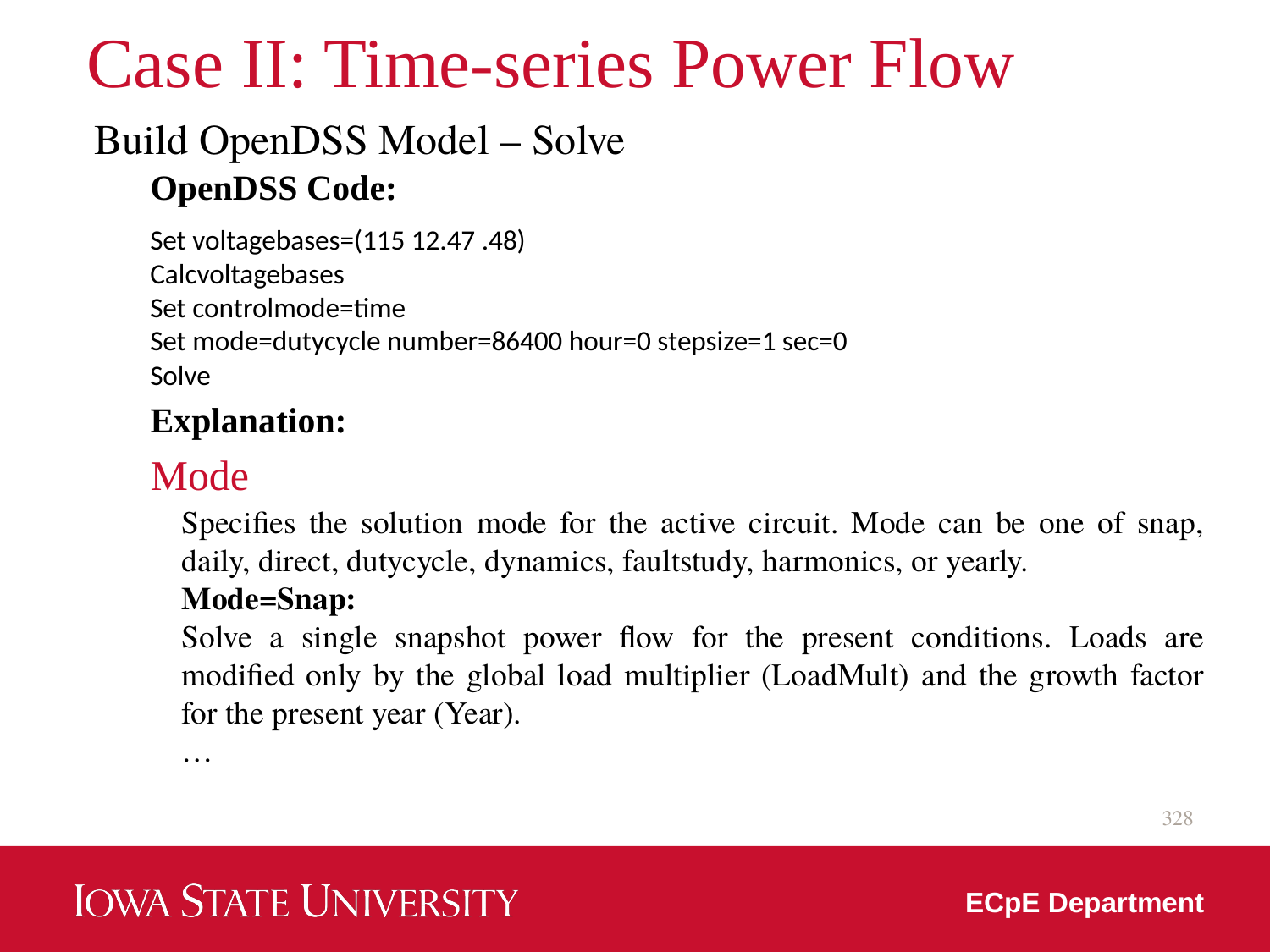

# Case II: Time-series Power Flow
Build OpenDSS Model – Solve
OpenDSS Code:
Set voltagebases=(115 12.47 .48)
Calcvoltagebases
Set controlmode=time
Set mode=dutycycle number=86400 hour=0 stepsize=1 sec=0
Solve
Explanation:
Mode
Specifies the solution mode for the active circuit. Mode can be one of snap, daily, direct, dutycycle, dynamics, faultstudy, harmonics, or yearly.
Mode=Snap:
Solve a single snapshot power flow for the present conditions. Loads are modified only by the global load multiplier (LoadMult) and the growth factor for the present year (Year).
…
328
ECpE Department